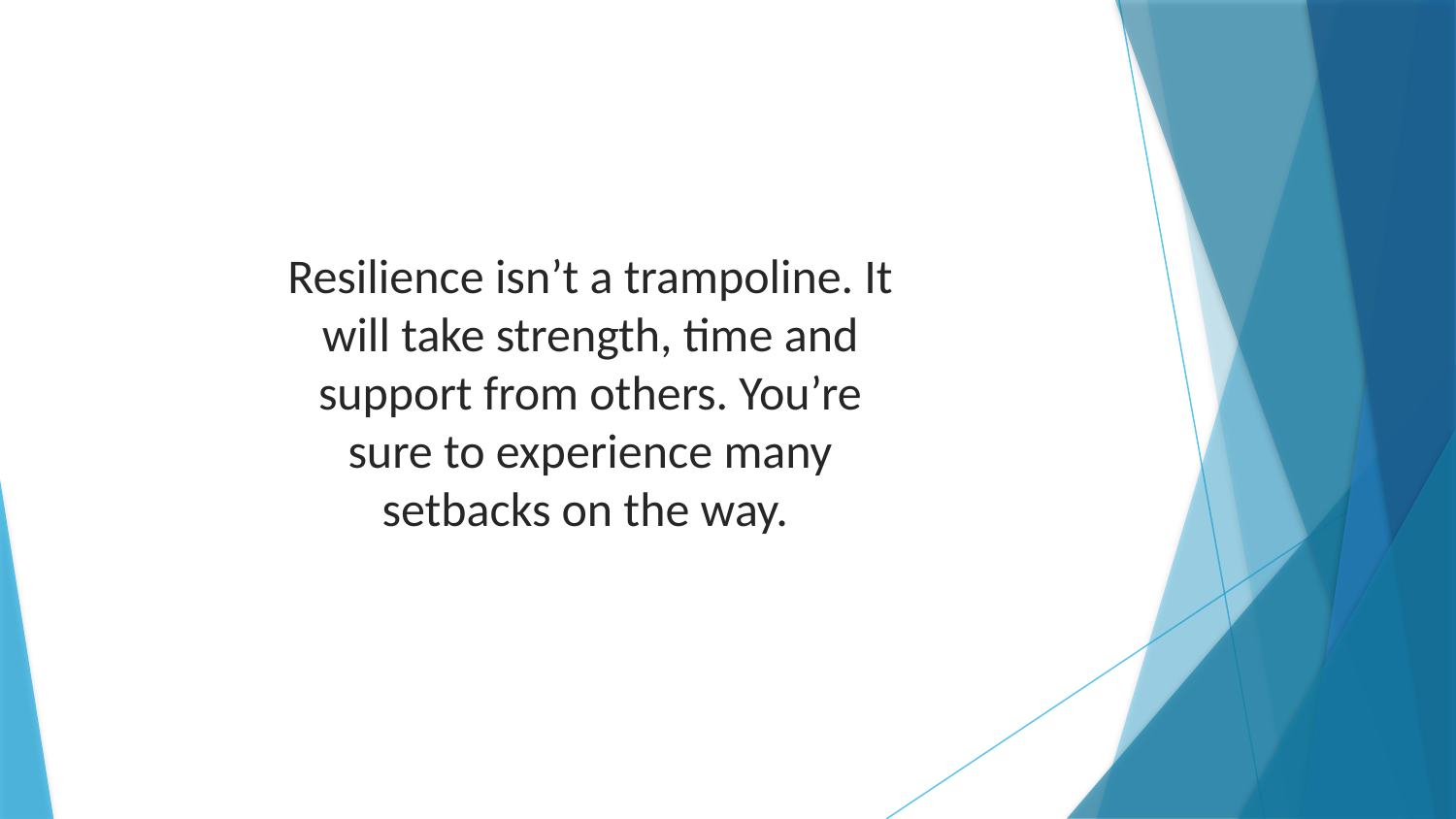

Resilience isn’t a trampoline. It will take strength, time and support from others. You’re sure to experience many setbacks on the way.